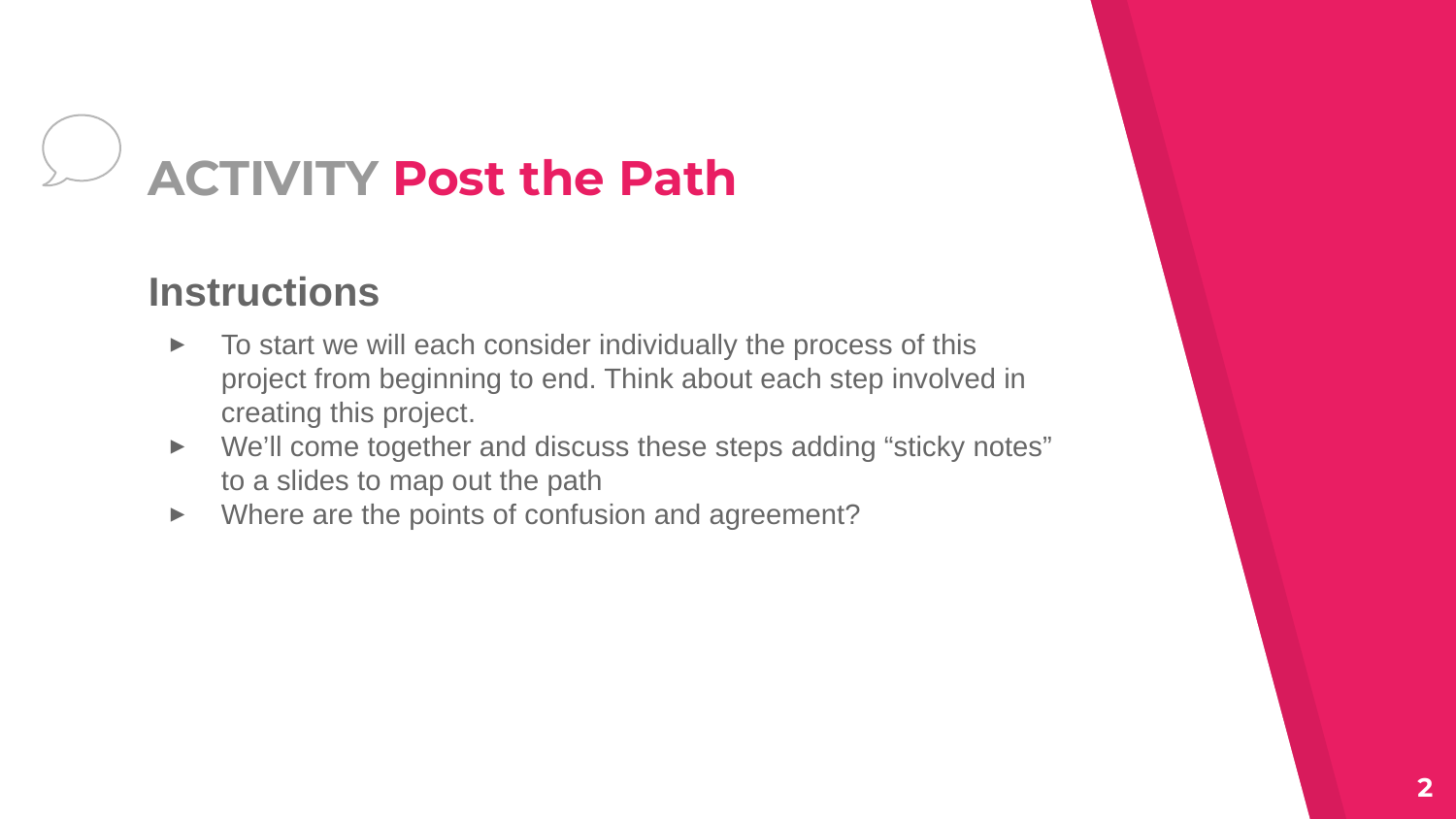

# ACTIVITY Post the Path
Instructions
To start we will each consider individually the process of this project from beginning to end. Think about each step involved in creating this project.
We’ll come together and discuss these steps adding “sticky notes” to a slides to map out the path
Where are the points of confusion and agreement?

2